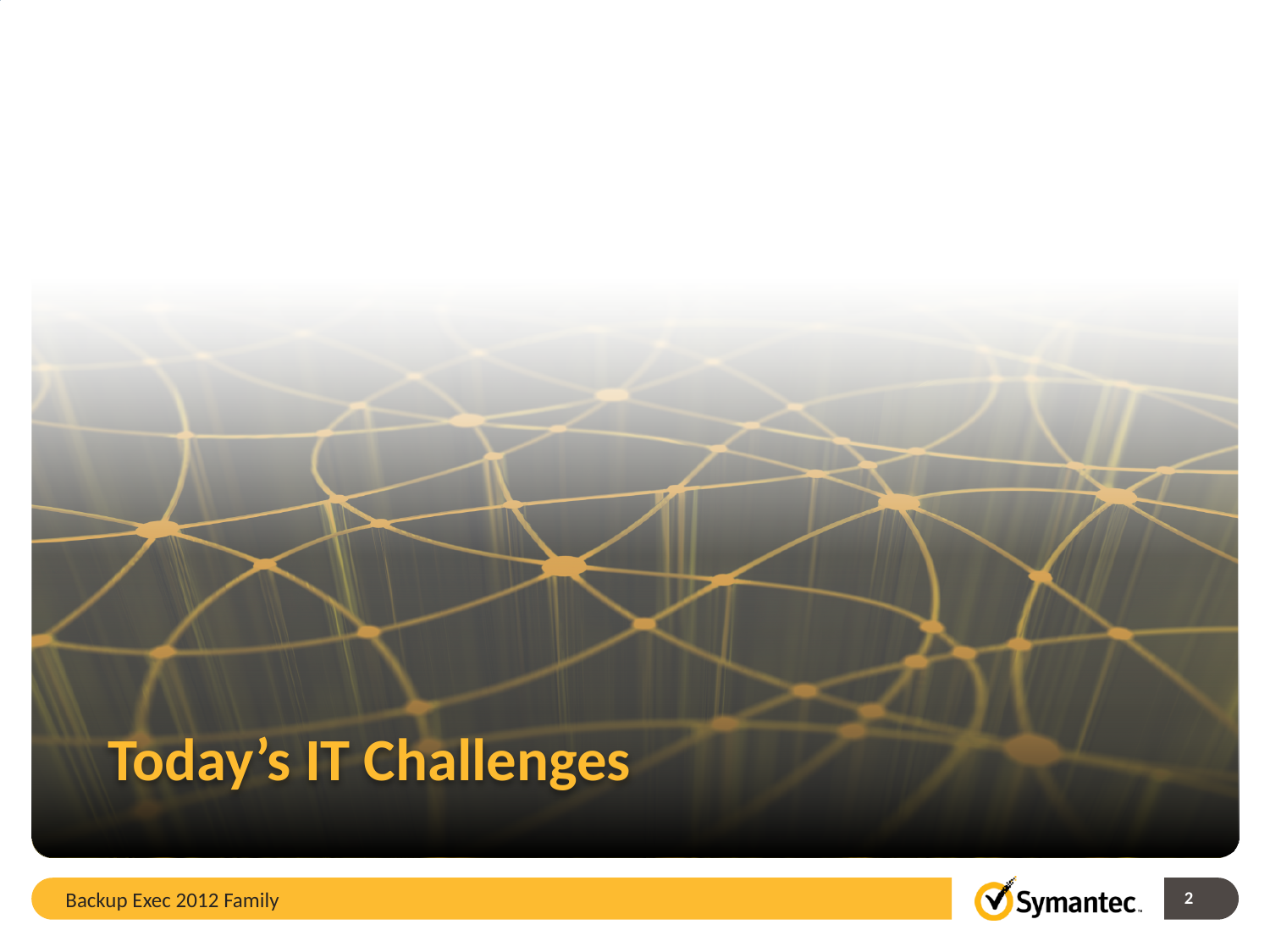

# Today’s IT Challenges
Backup Exec 2012 Family
2